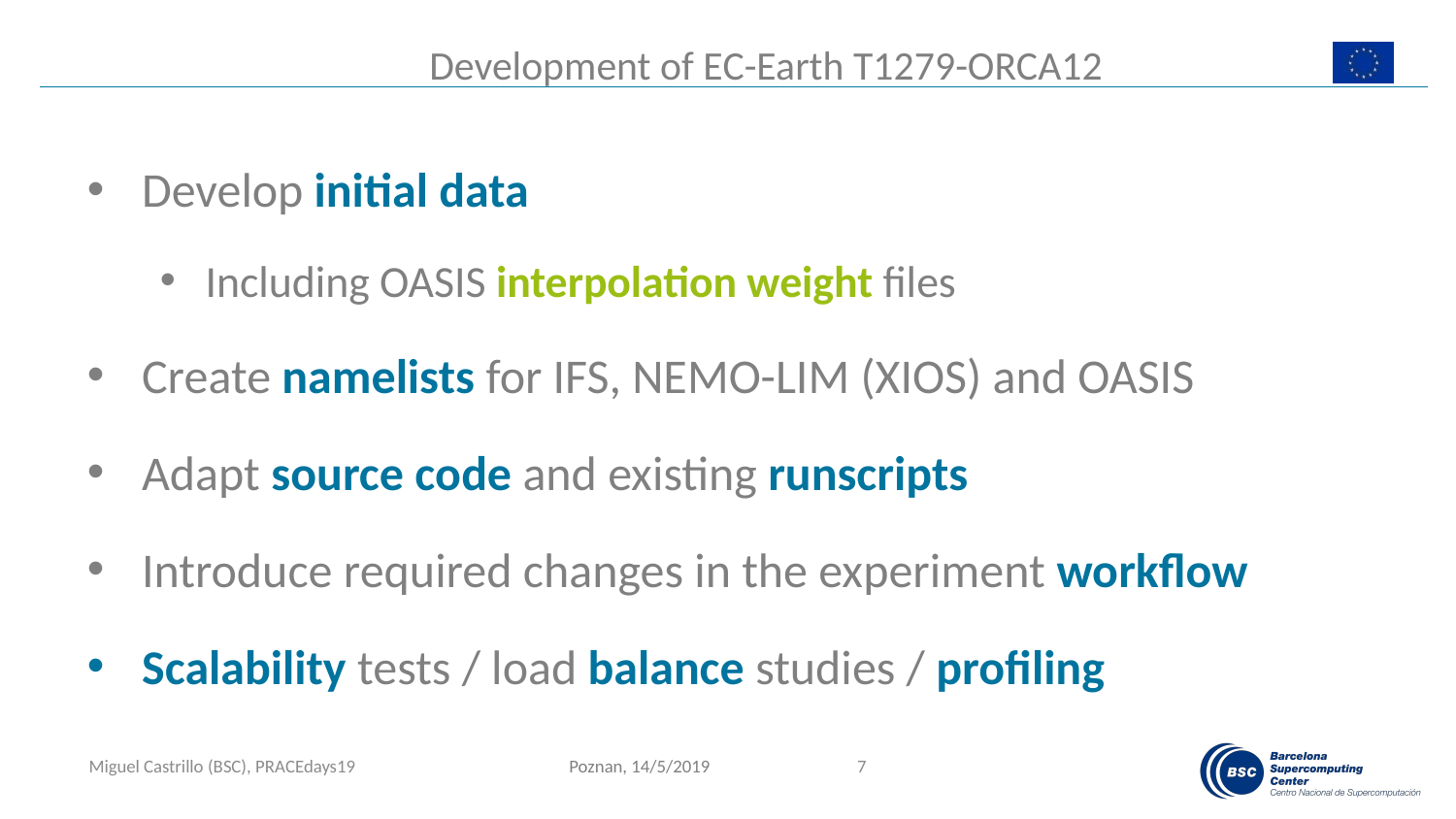

Development of EC-Earth T1279-ORCA12
Develop initial data
Including OASIS interpolation weight files
Create namelists for IFS, NEMO-LIM (XIOS) and OASIS
Adapt source code and existing runscripts
Introduce required changes in the experiment workflow
Scalability tests / load balance studies / profiling

Miguel Castrillo (BSC), PRACEdays19
Poznan, 14/5/2019
7